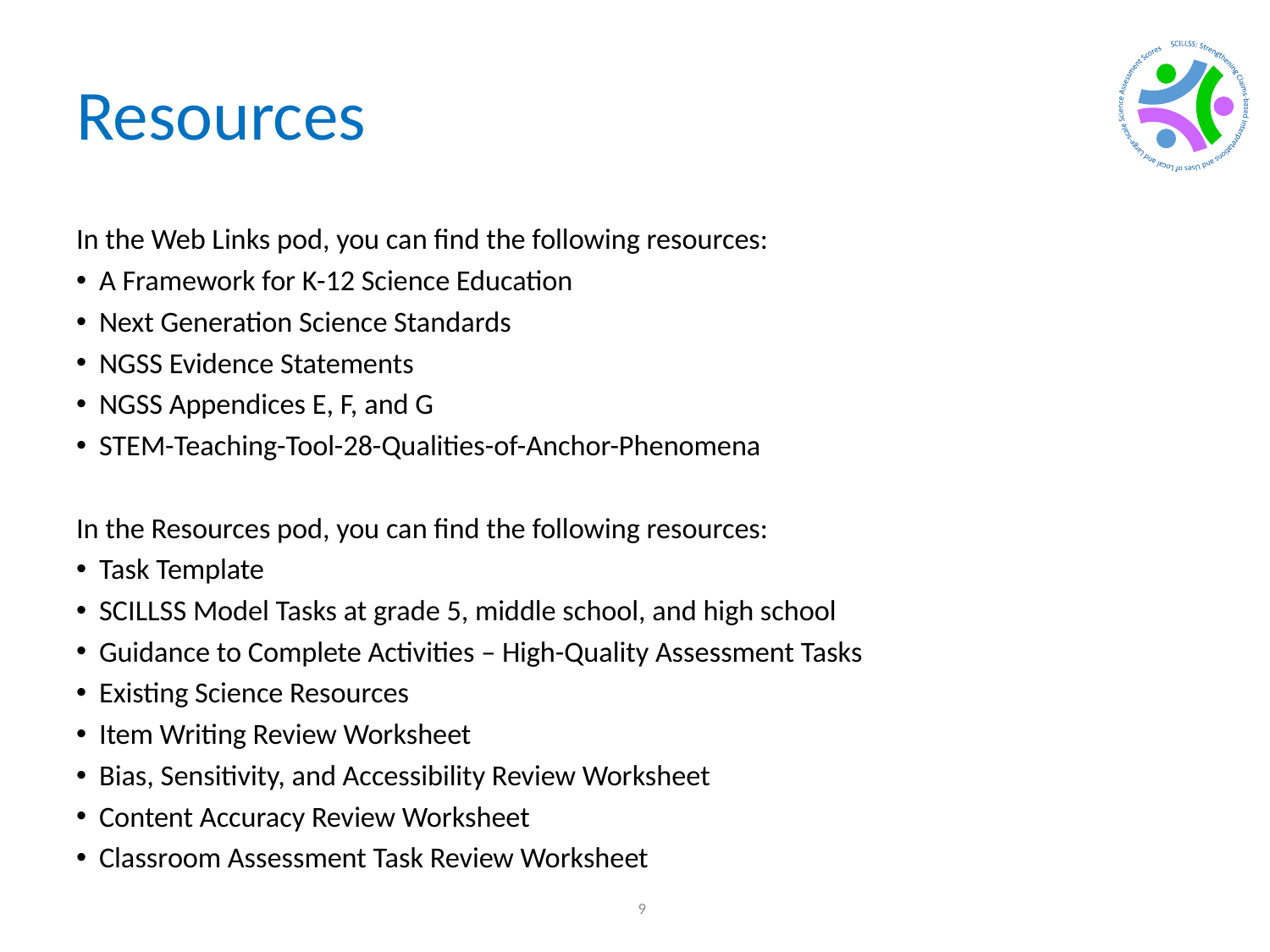

# Resources
In the Web Links pod, you can find the following resources:
A Framework for K-12 Science Education
Next Generation Science Standards
NGSS Evidence Statements
NGSS Appendices E, F, and G
STEM-Teaching-Tool-28-Qualities-of-Anchor-Phenomena

In the Resources pod, you can find the following resources:
Task Template
SCILLSS Model Tasks at grade 5, middle school, and high school
Guidance to Complete Activities – High-Quality Assessment Tasks
Existing Science Resources
Item Writing Review Worksheet
Bias, Sensitivity, and Accessibility Review Worksheet
Content Accuracy Review Worksheet
Classroom Assessment Task Review Worksheet